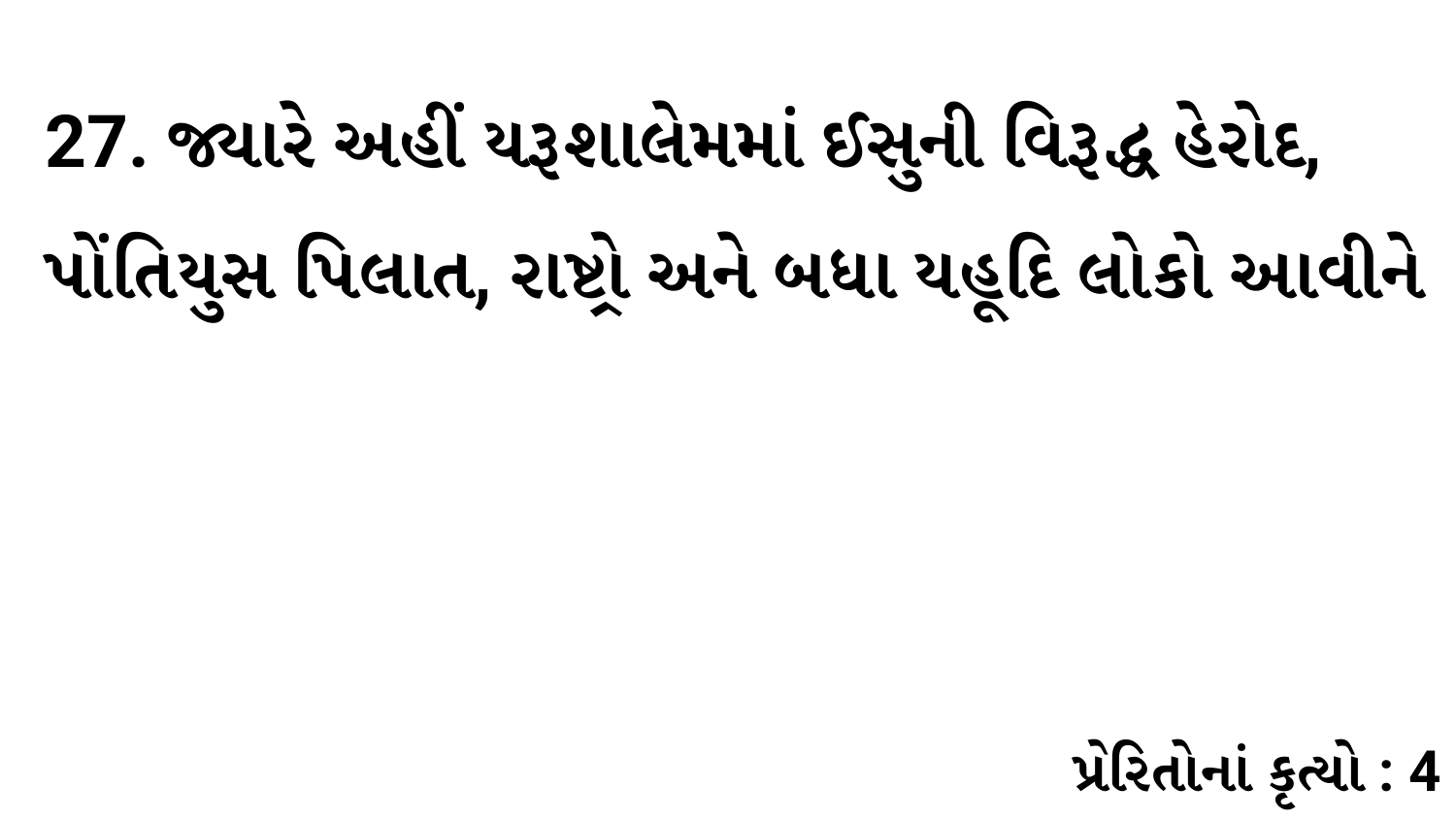

27. જ્યારે અહીં યરૂશાલેમમાં ઈસુની વિરૂદ્ધ હેરોદ, પોંતિયુસ પિલાત, રાષ્ટ્રો અને બધા યહૂદિ લોકો આવીને
પ્રેરિતોનાં કૃત્યો : 4